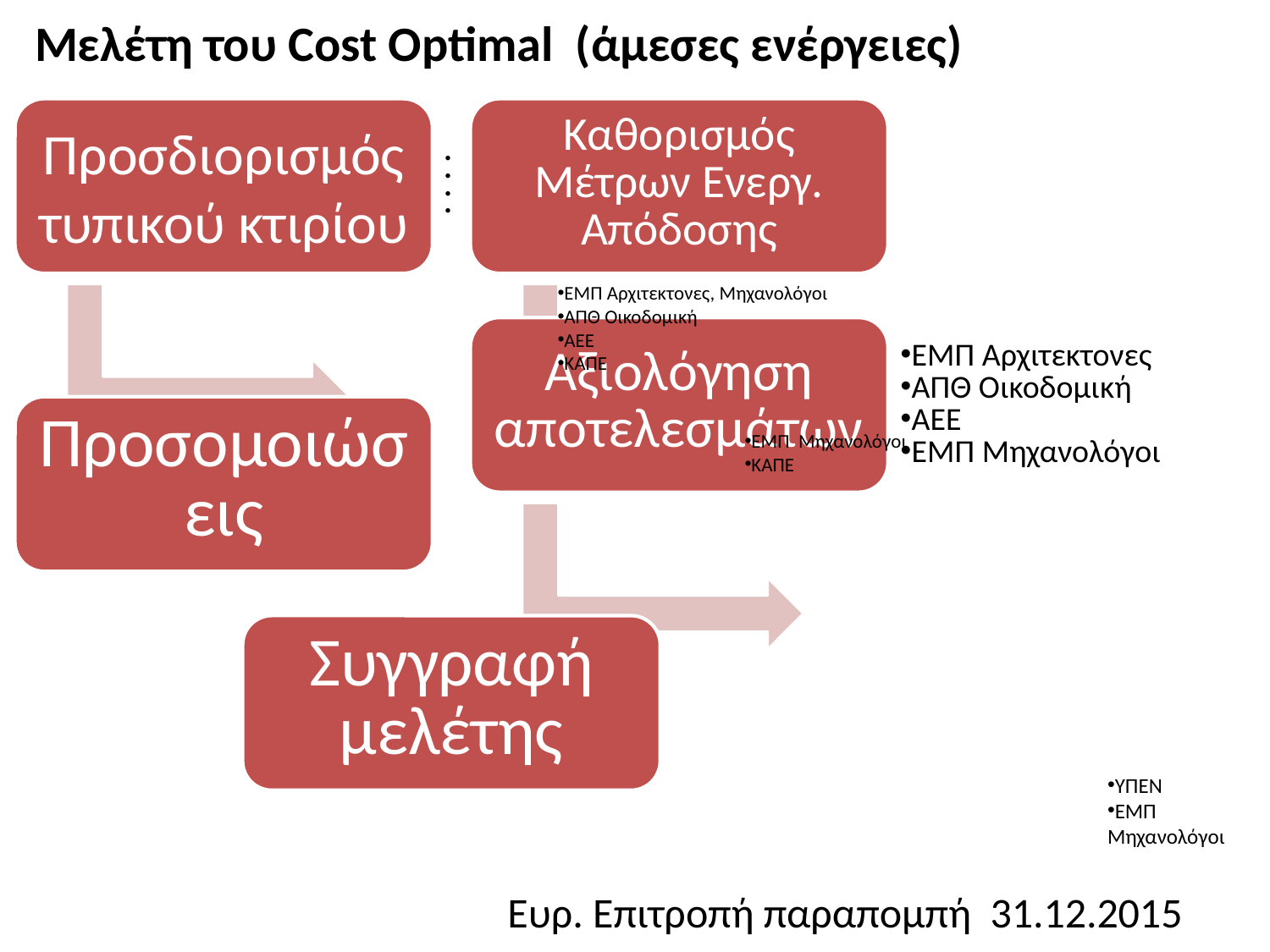

Μελέτη του Cost Optimal  (άμεσες ενέργειες)
Προσδιορισμός τυπικού κτιρίου
ΕΜΠ Αρχιτεκτονες
Καθορισμός Μέτρων Ενεργ. Απόδοσης
Αξιολόγηση αποτελεσμάτων
ΕΜΠ Αρχιτεκτονες
ΑΠΘ Οικοδομική
ΑΕΕ
ΑΠΘ Οικοδομική
ΑΕΕ
Συγγραφή μελέτης
ΕΜΠ Μηχανολόγοι
ΚΑΠΕ
Προσομοιώσεις
ΕΜΠ Αρχιτεκτονες, Μηχανολόγοι
ΑΠΘ Οικοδομική
ΑΕΕ
ΚΑΠΕ

ΕΜΠ  Μηχανολόγοι
ΚΑΠΕ

ΥΠΕΝ
ΕΜΠ Μηχανολόγοι
Ευρ. Επιτροπή παραπομπή  31.12.2015